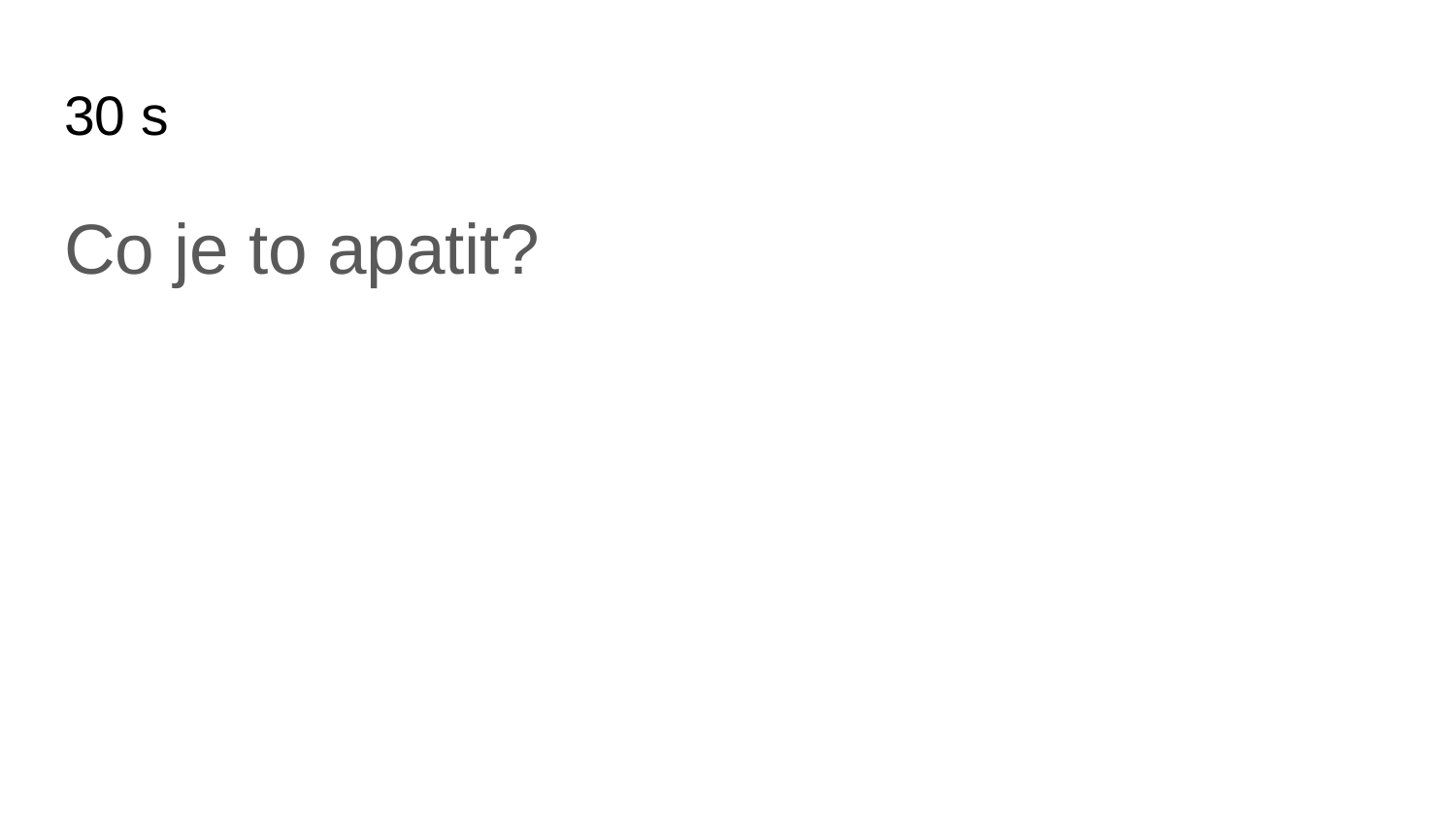

# 30 s
Co je to apatit?